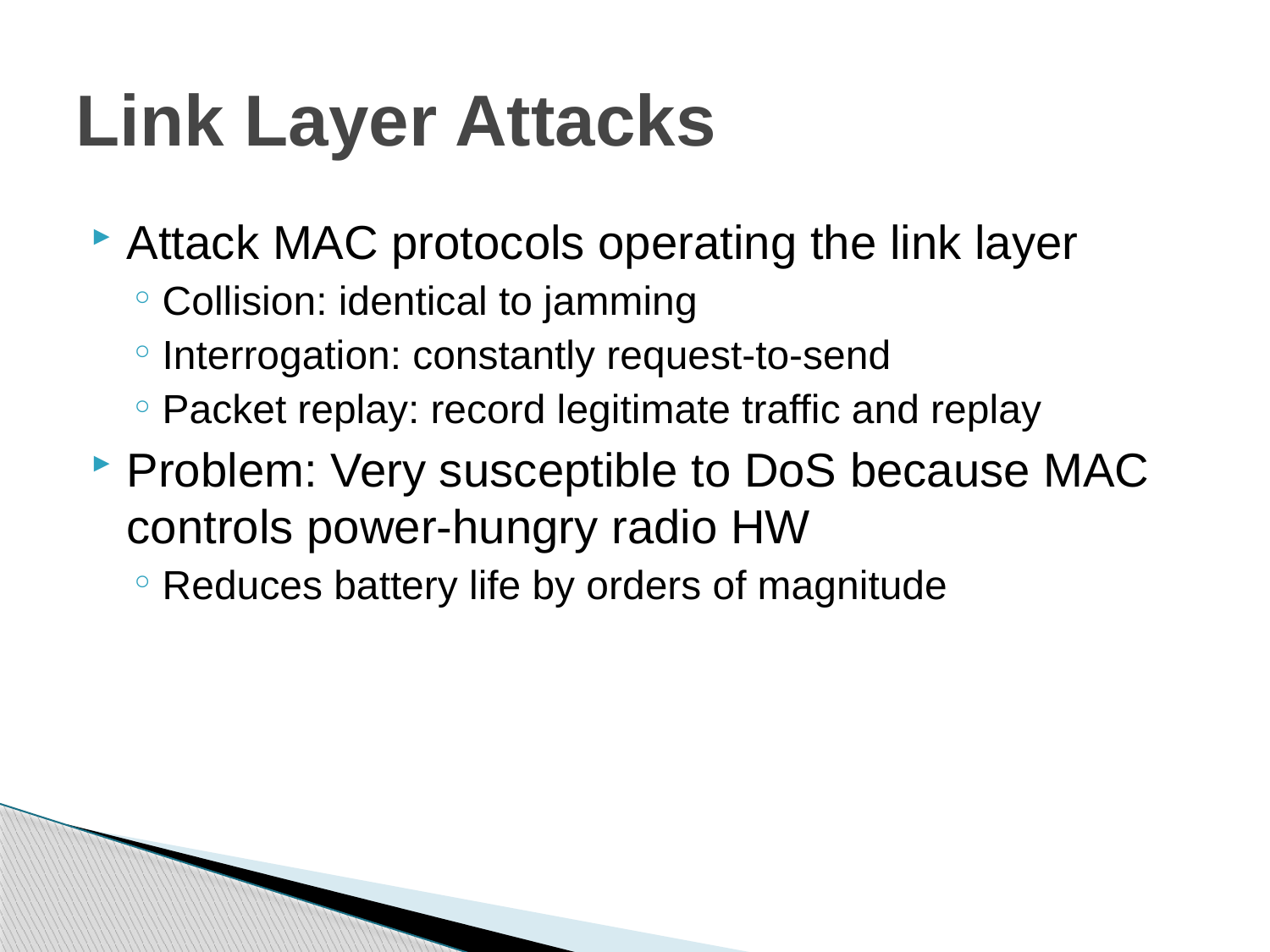

# Link Layer Attacks
Attack MAC protocols operating the link layer
Collision: identical to jamming
Interrogation: constantly request-to-send
Packet replay: record legitimate traffic and replay
Problem: Very susceptible to DoS because MAC controls power-hungry radio HW
Reduces battery life by orders of magnitude